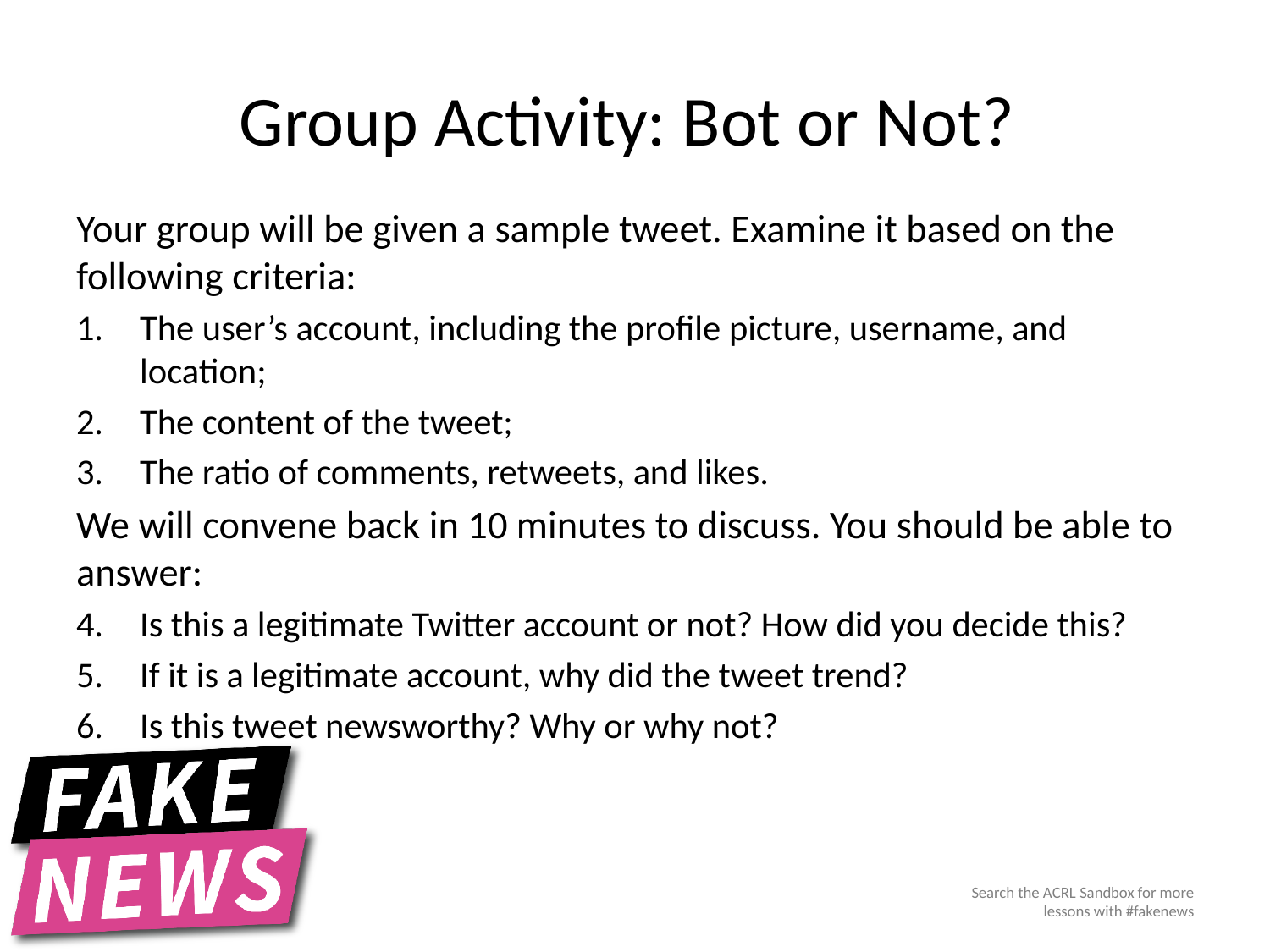

# Group Activity: Bot or Not?
Your group will be given a sample tweet. Examine it based on the following criteria:
The user’s account, including the profile picture, username, and location;
The content of the tweet;
The ratio of comments, retweets, and likes.
We will convene back in 10 minutes to discuss. You should be able to answer:
Is this a legitimate Twitter account or not? How did you decide this?
If it is a legitimate account, why did the tweet trend?
Is this tweet newsworthy? Why or why not?